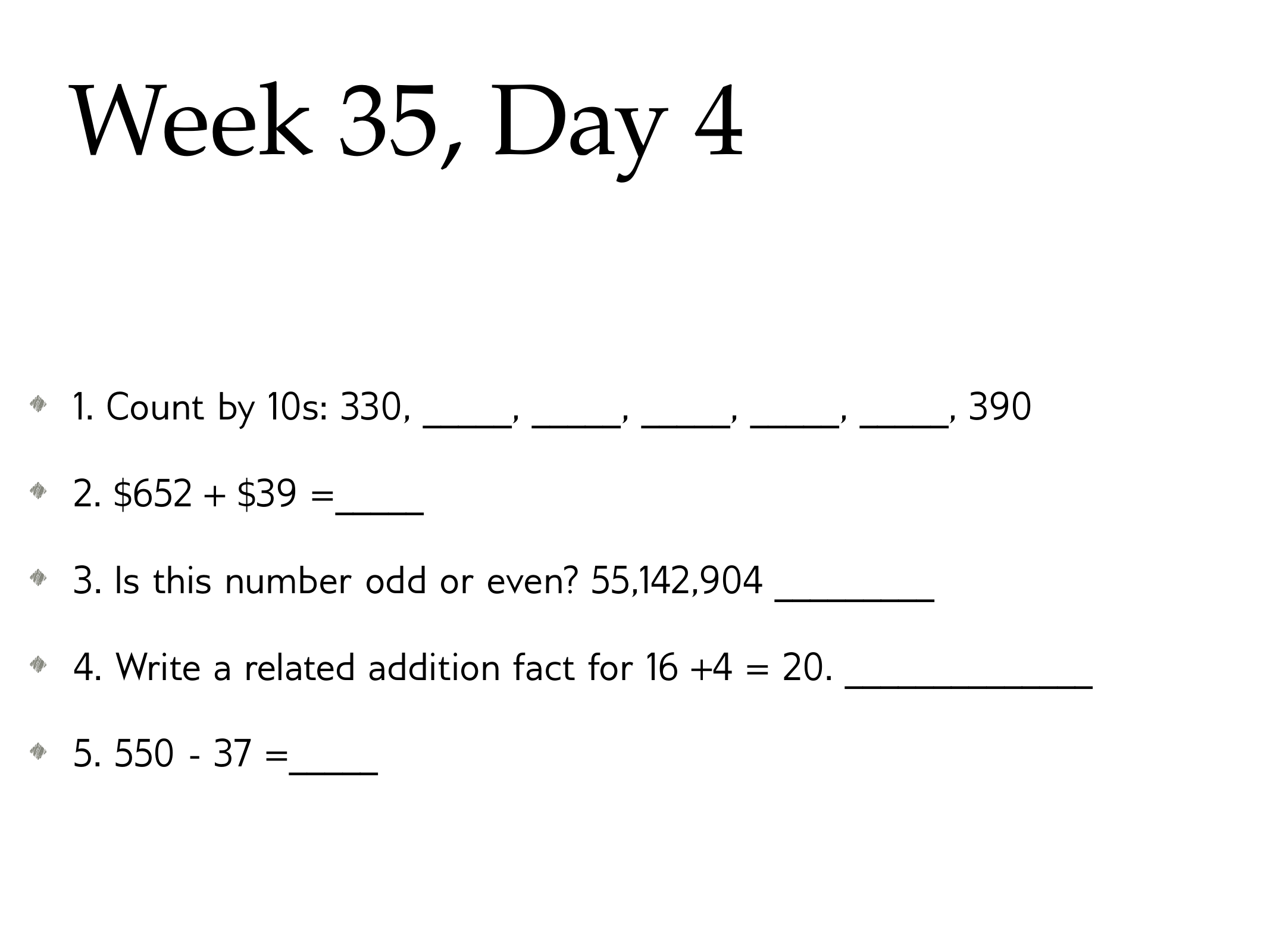

# Week 35, Day 4
1. Count by 10s: 330, _____, _____, _____, _____, _____, 390
2. $652 + $39 =_____
3. Is this number odd or even? 55,142,904 _________
4. Write a related addition fact for 16 +4 = 20. ______________
5. 550 - 37 =_____